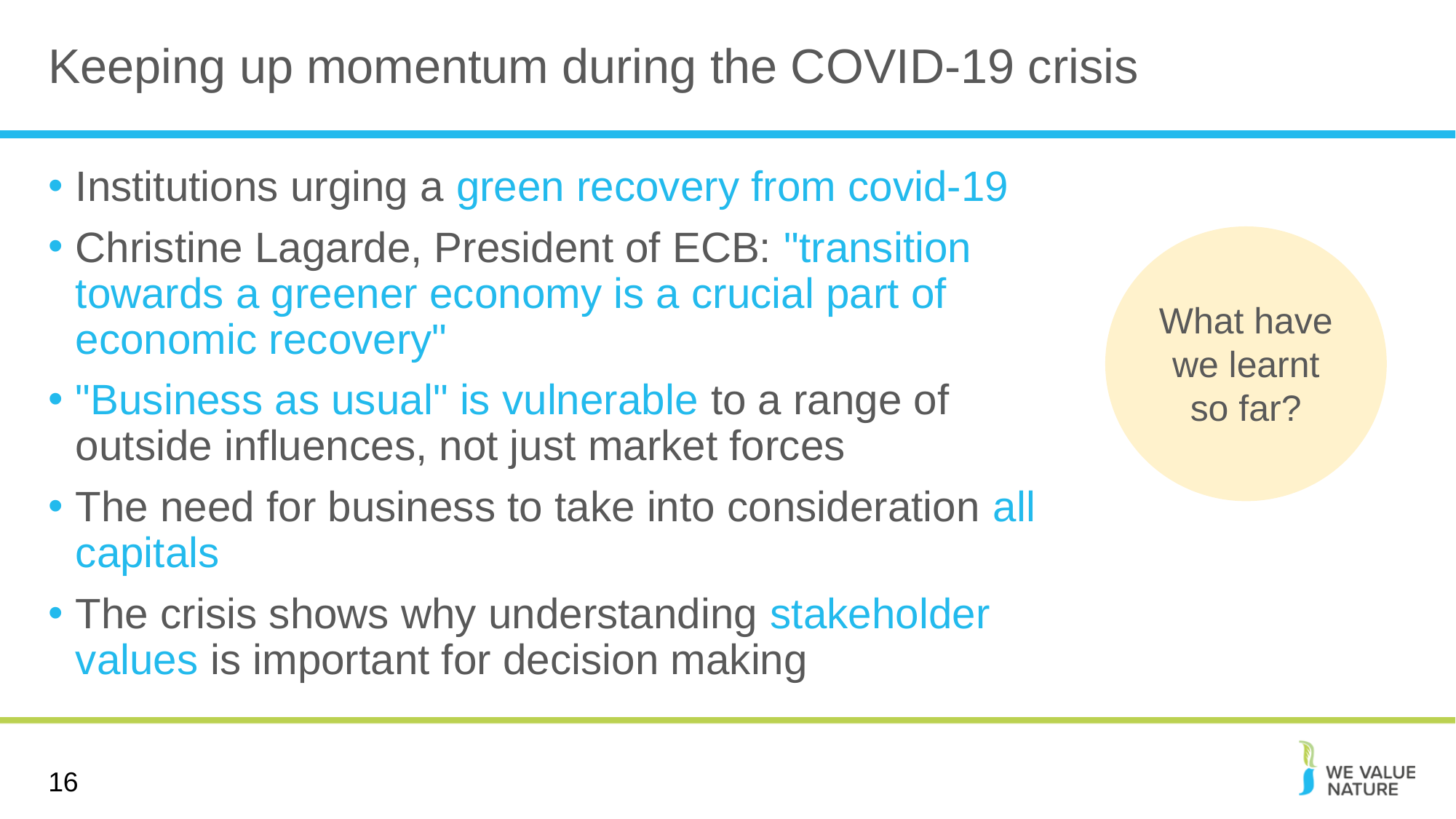

# Keeping up momentum during the COVID-19 crisis
Institutions urging a green recovery from covid-19
Christine Lagarde, President of ECB: "transition towards a greener economy is a crucial part of economic recovery"
"Business as usual" is vulnerable to a range of outside influences, not just market forces
The need for business to take into consideration all capitals
The crisis shows why understanding stakeholder values is important for decision making

What have we learnt so far?
16